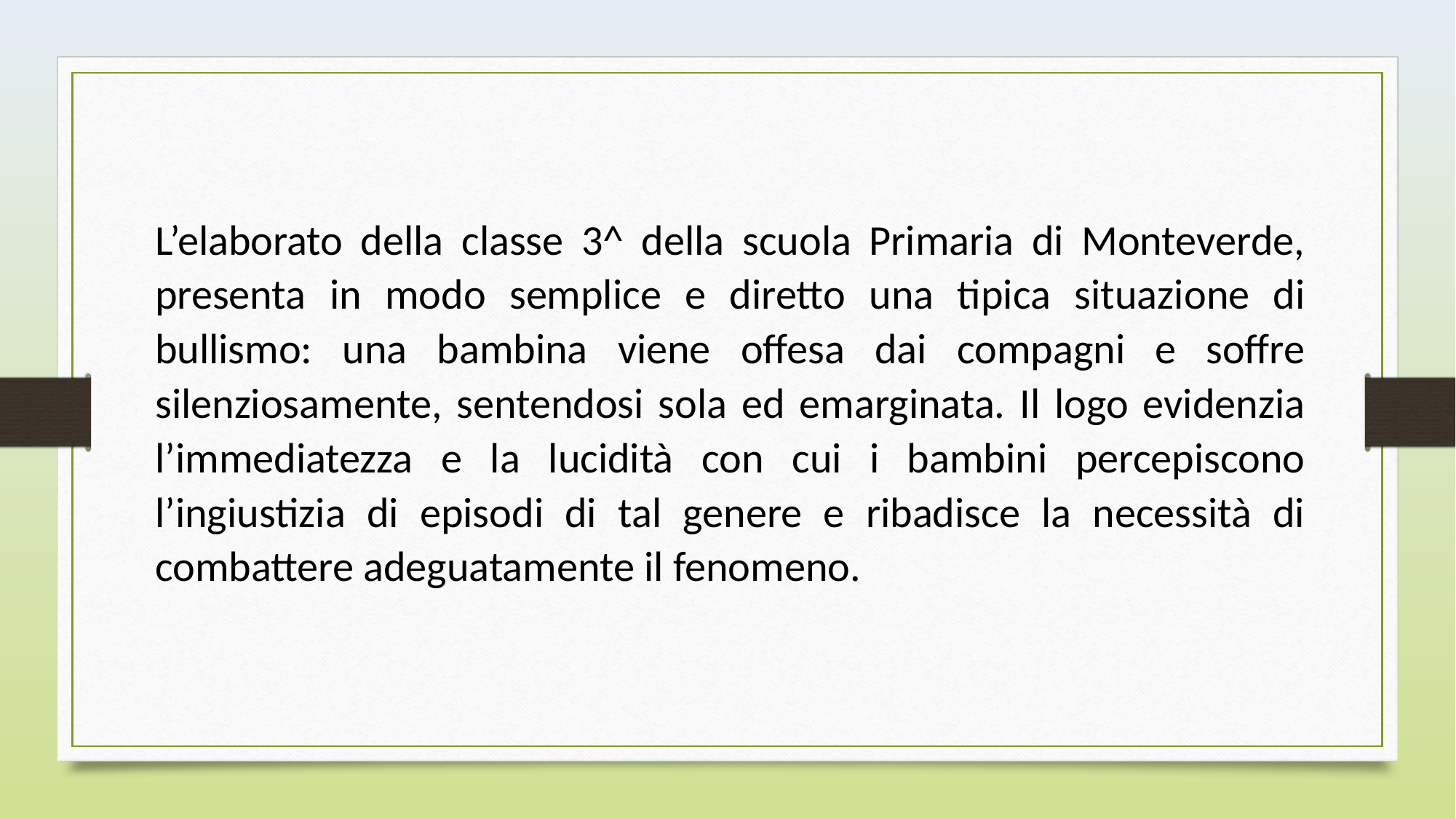

L’elaborato della classe 3^ della scuola Primaria di Monteverde, presenta in modo semplice e diretto una tipica situazione di bullismo: una bambina viene offesa dai compagni e soffre silenziosamente, sentendosi sola ed emarginata. Il logo evidenzia l’immediatezza e la lucidità con cui i bambini percepiscono l’ingiustizia di episodi di tal genere e ribadisce la necessità di combattere adeguatamente il fenomeno.